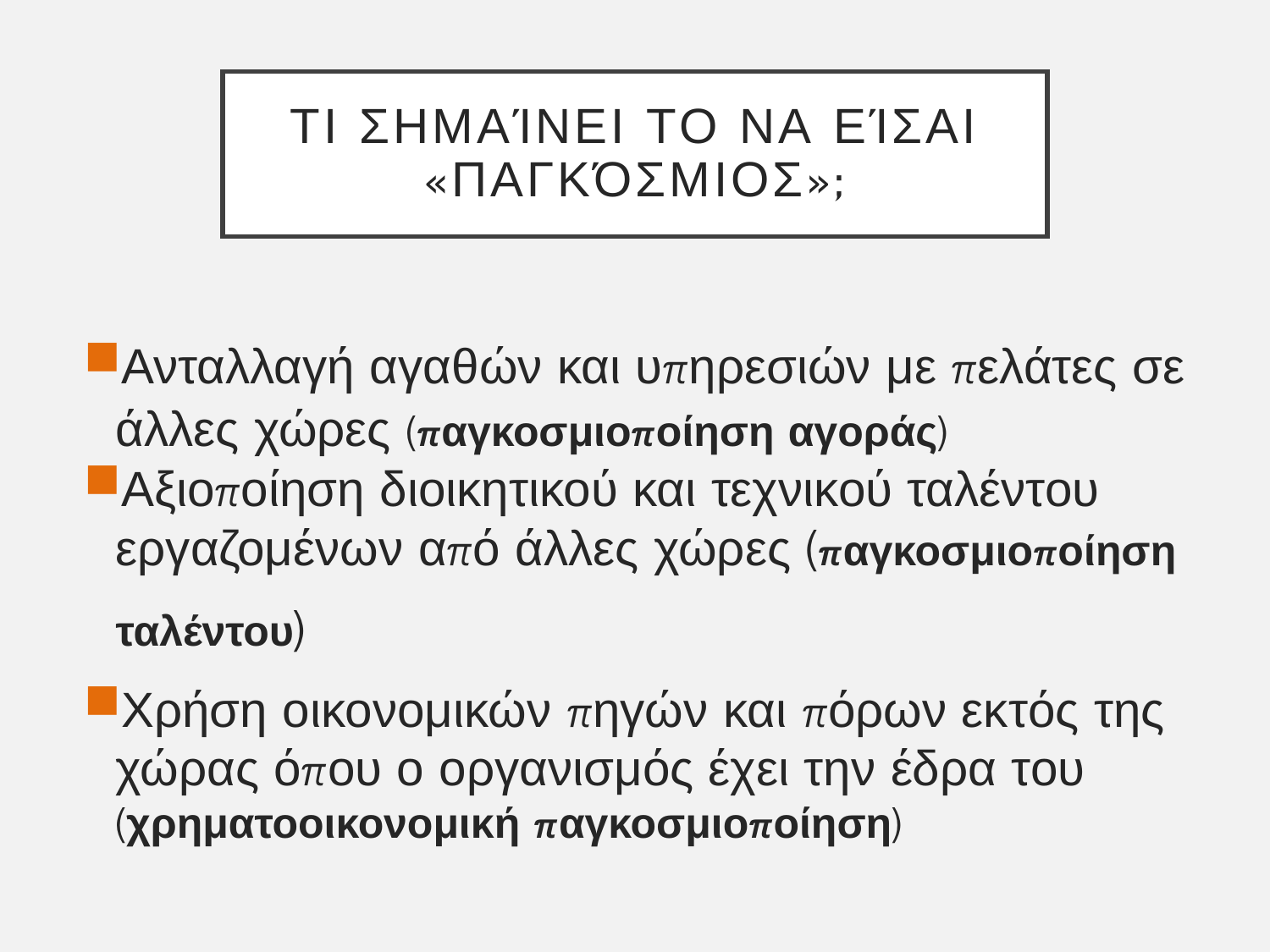

# Τι σημαίνει το να είσαι «παγκόσμιος»;

Ανταλλαγή αγαθών και υπηρεσιών με πελάτες σε άλλες χώρες (παγκοσμιοποίηση αγοράς)
Αξιοποίηση διοικητικού και τεχνικού ταλέντου εργαζομένων από άλλες χώρες (παγκοσμιοποίηση    ταλέντου)
Χρήση οικονομικών πηγών και πόρων εκτός της χώρας όπου ο οργανισμός έχει την έδρα του (χρηματοοικονομική παγκοσμιοποίηση)